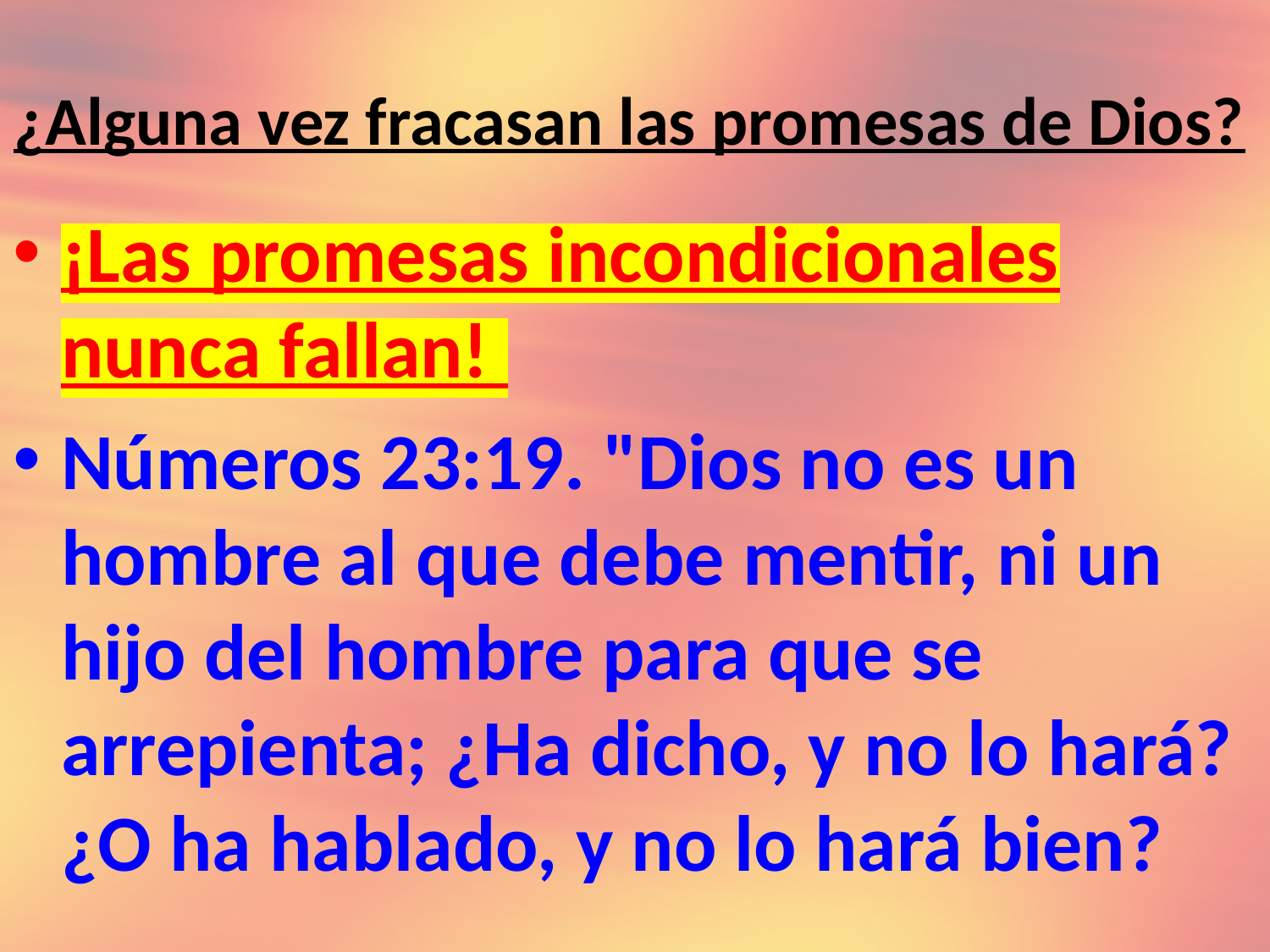

# ¿Alguna vez fracasan las promesas de Dios?
¡Las promesas incondicionales nunca fallan!
Números 23:19. "Dios no es un hombre al que debe mentir, ni un hijo del hombre para que se arrepienta; ¿Ha dicho, y no lo hará? ¿O ha hablado, y no lo hará bien?